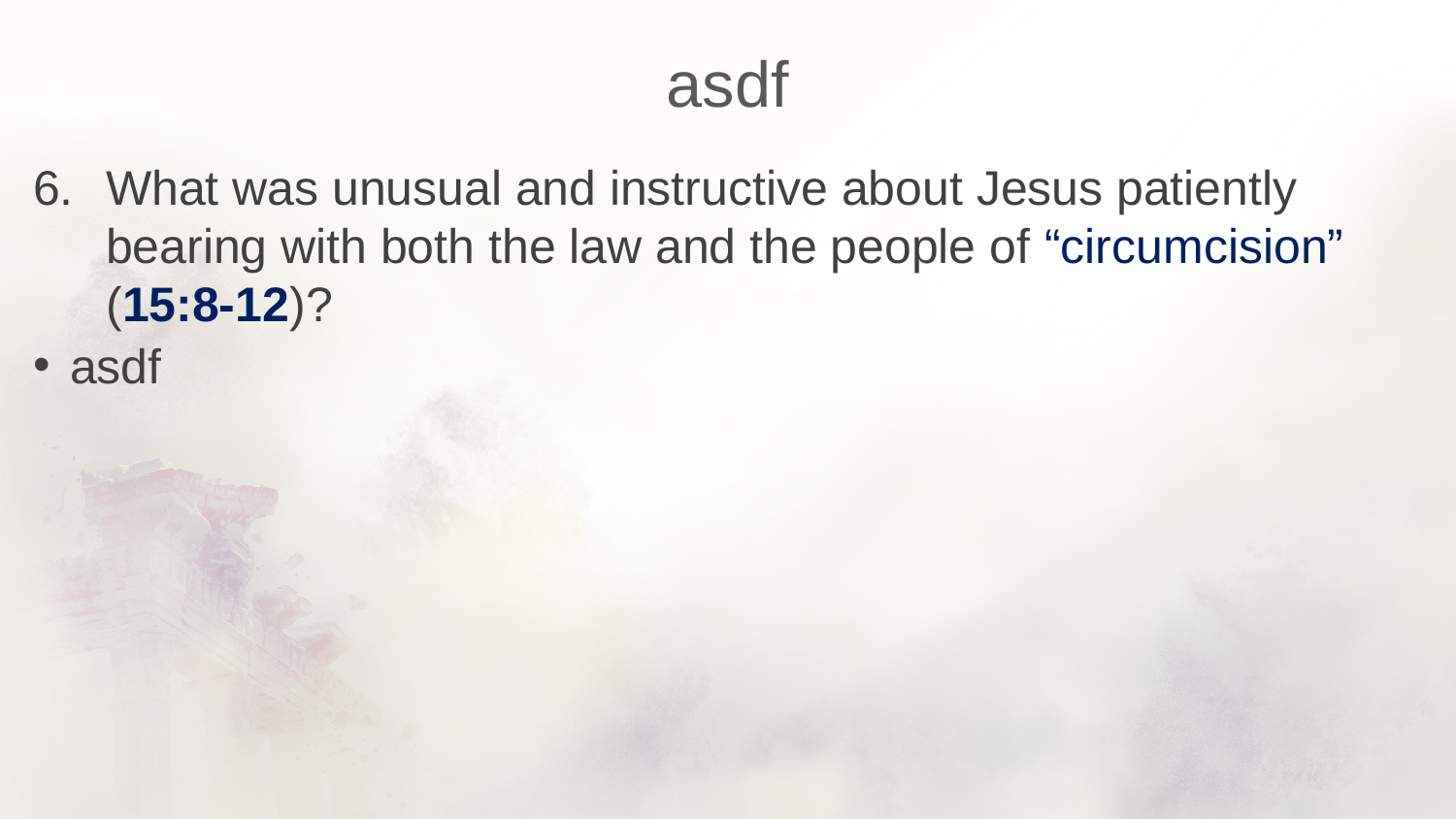

# asdf
What was unusual and instructive about Jesus patiently bearing with both the law and the people of “circumcision” (15:8-12)?
asdf